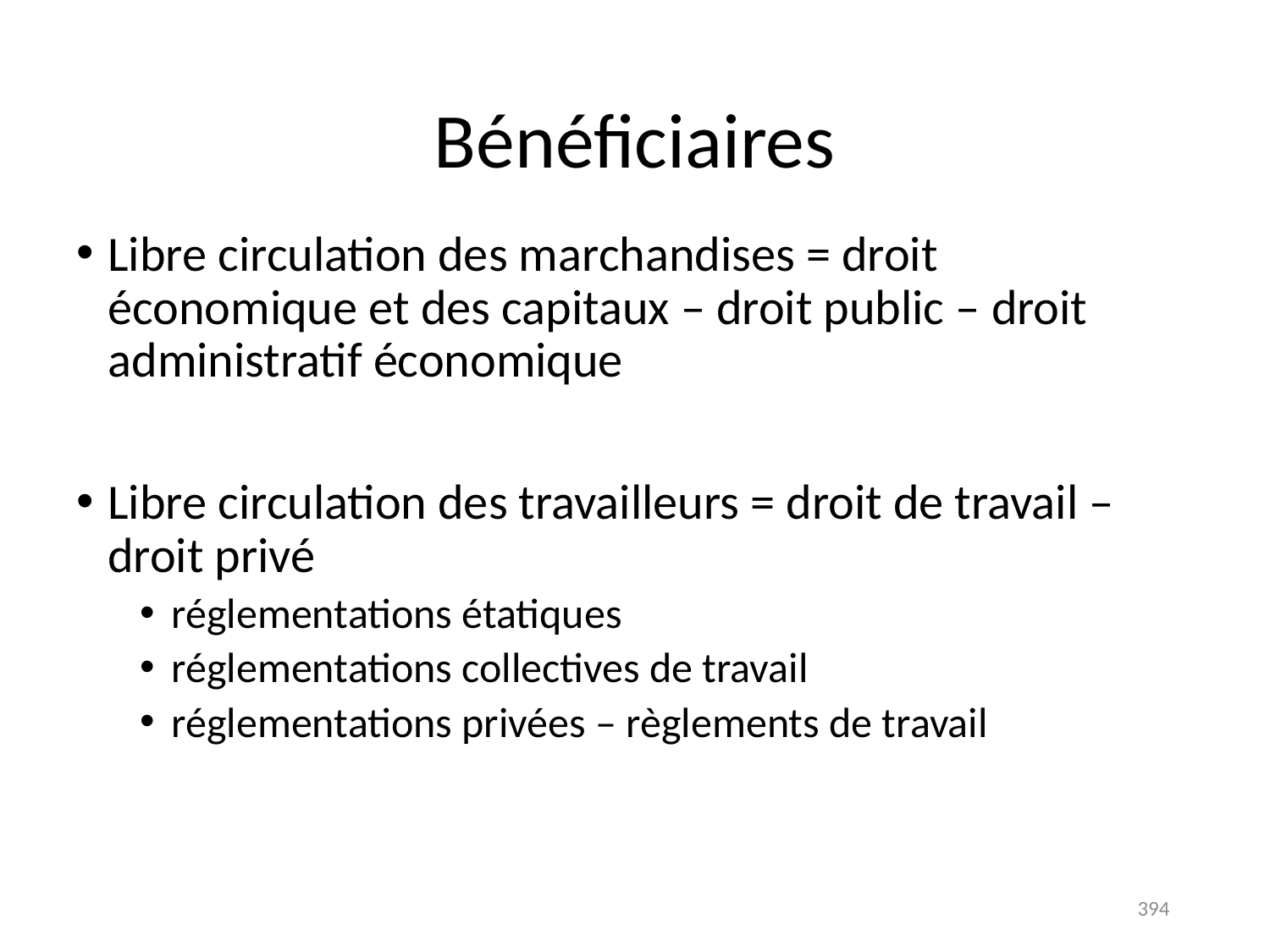

# Bénéficiaires
Libre circulation des marchandises = droit économique et des capitaux – droit public – droit administratif économique

Libre circulation des travailleurs = droit de travail – droit privé
réglementations étatiques
réglementations collectives de travail
réglementations privées – règlements de travail
394